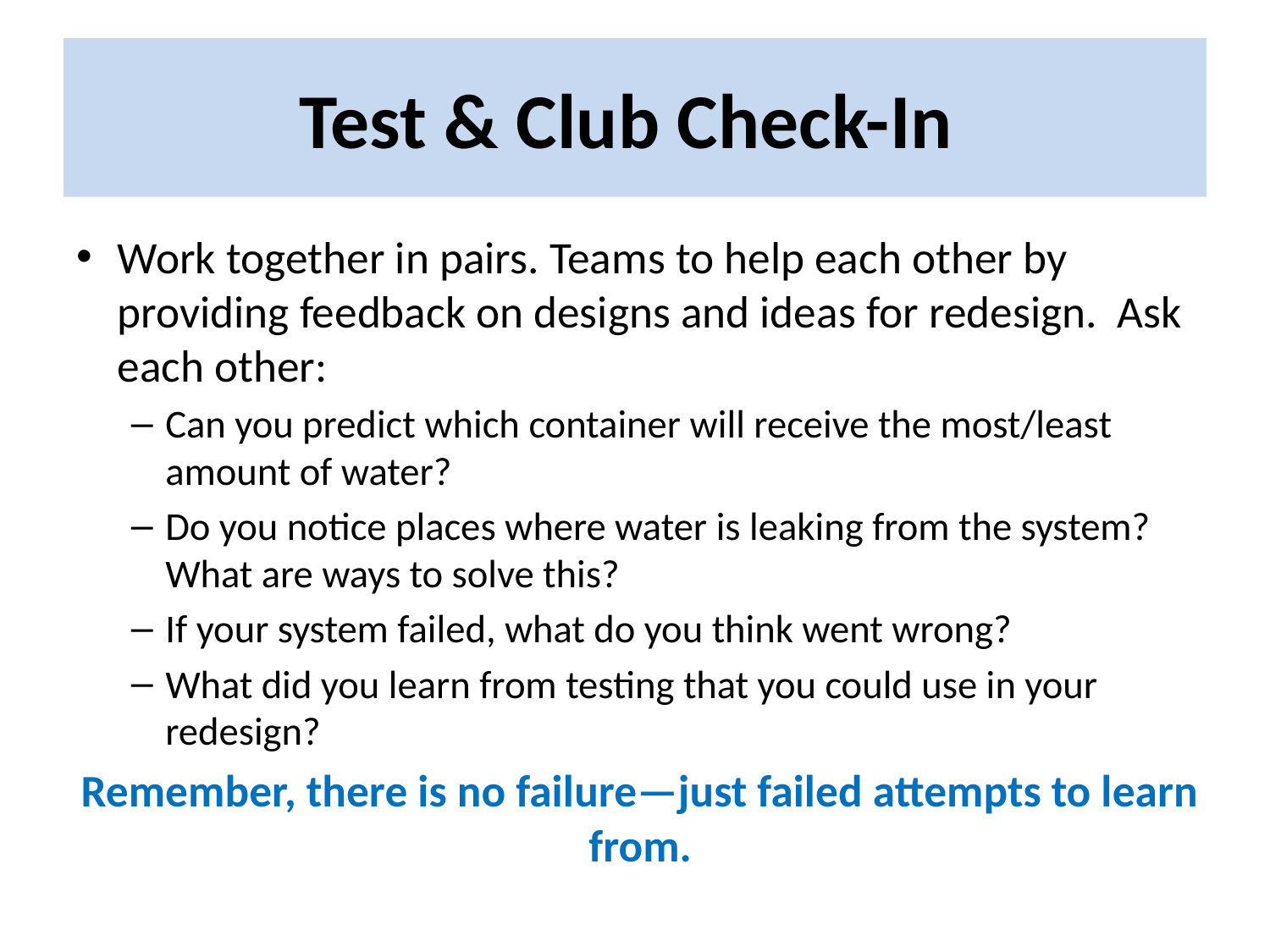

# Test & Club Check-In
Work together in pairs. Teams to help each other by providing feedback on designs and ideas for redesign.  Ask each other:
Can you predict which container will receive the most/least amount of water?
Do you notice places where water is leaking from the system? What are ways to solve this?
If your system failed, what do you think went wrong?
What did you learn from testing that you could use in your redesign?
Remember, there is no failure—just failed attempts to learn from.